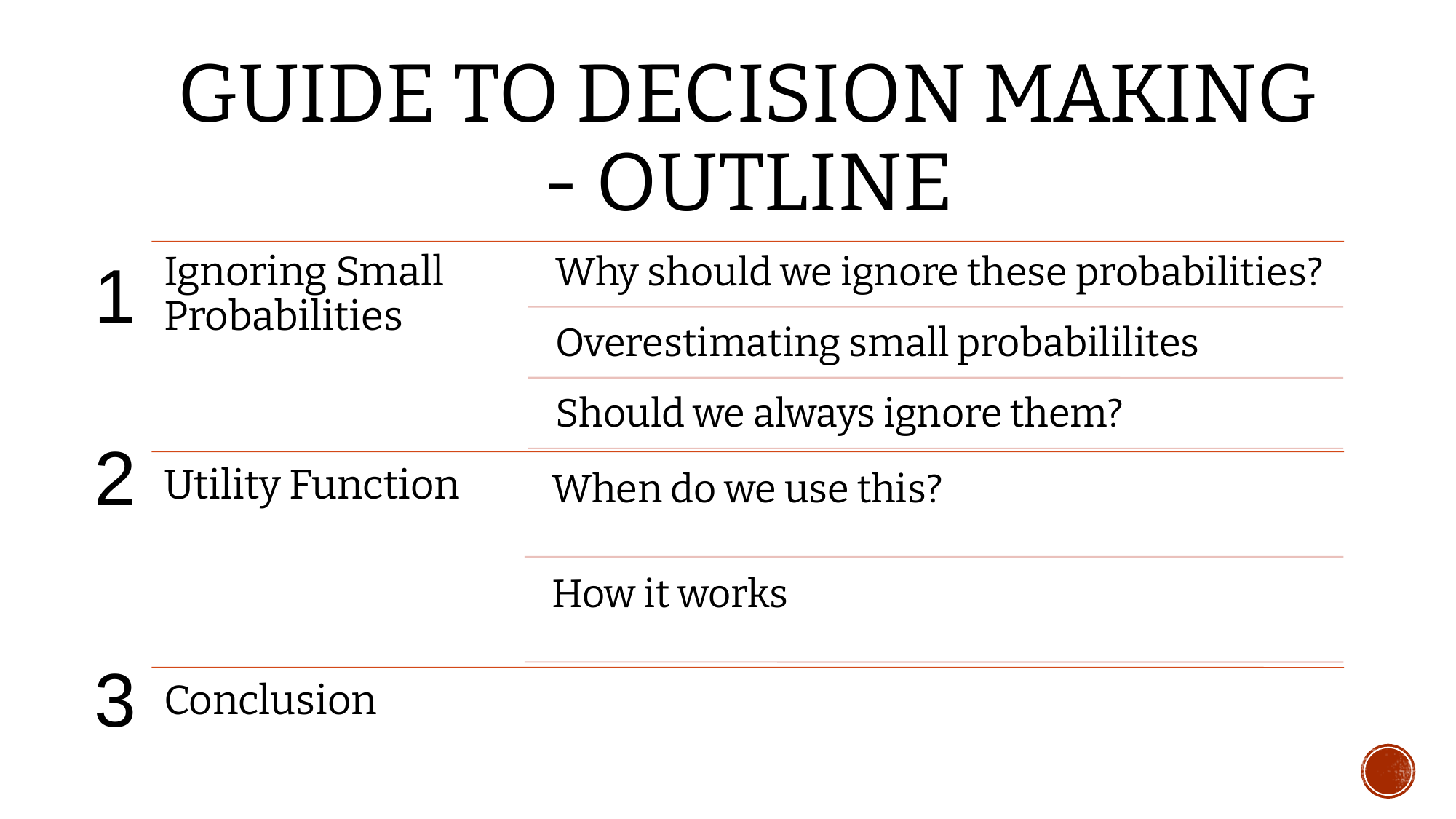

# Guide to decision making - outline
Ignoring Small Probabilities
Why should we ignore these probabilities?
Overestimating small probabililites
Should we always ignore them?
Utility Function
When do we use this?
How it works
Conclusion
1

2

3